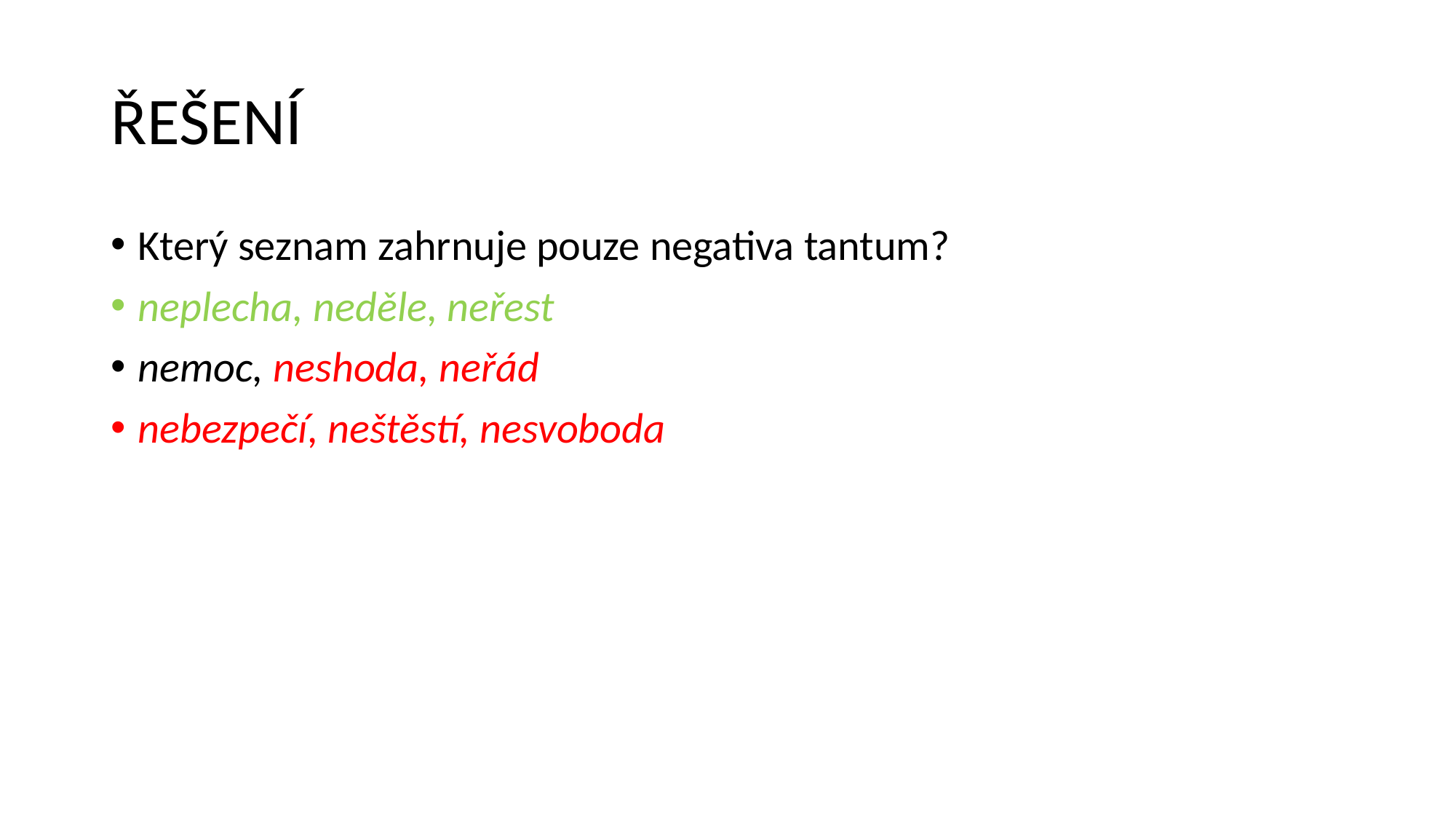

# ŘEŠENÍ
Který seznam zahrnuje pouze negativa tantum?
neplecha, neděle, neřest
nemoc, neshoda, neřád
nebezpečí, neštěstí, nesvoboda